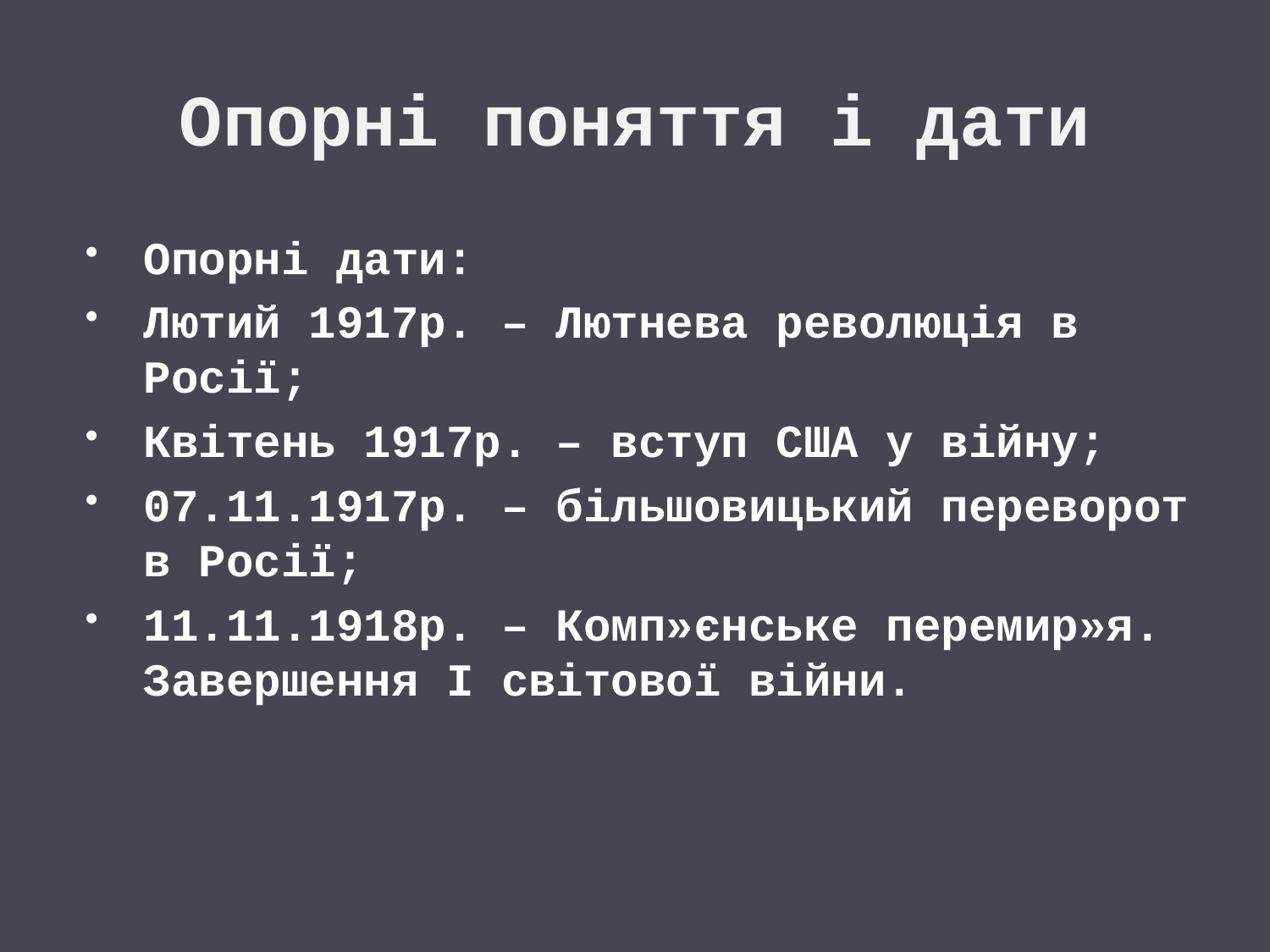

# Опорні поняття і дати
Опорні дати:
Лютий 1917р. – Лютнева революція в Росії;
Квітень 1917р. – вступ США у війну;
07.11.1917р. – більшовицький переворот в Росії;
11.11.1918р. – Комп»єнське перемир»я. Завершення І світової війни.